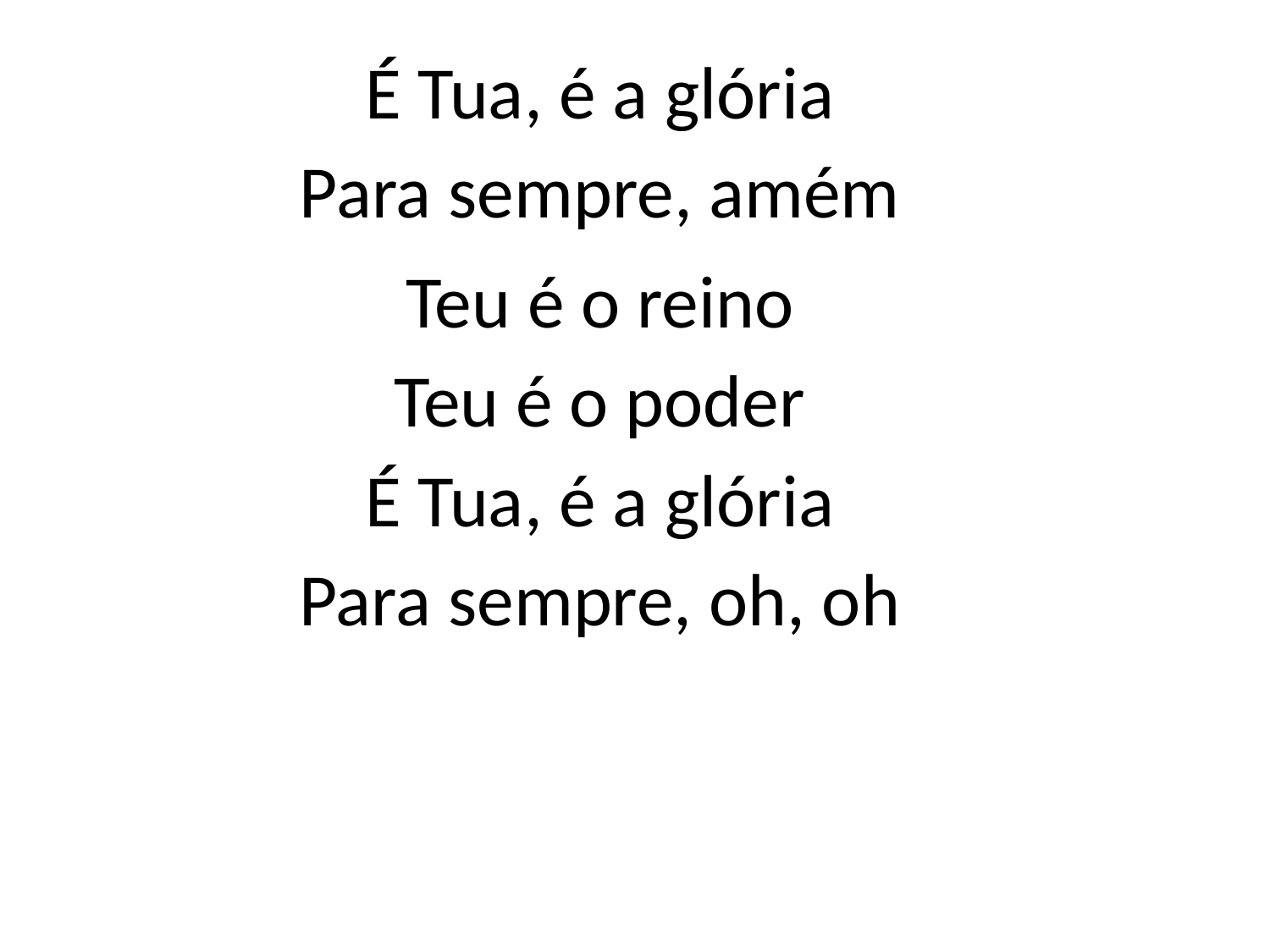

É Tua, é a glória

Para sempre, amém

Teu é o reino

Teu é o poder

É Tua, é a glória

Para sempre, oh, oh

#